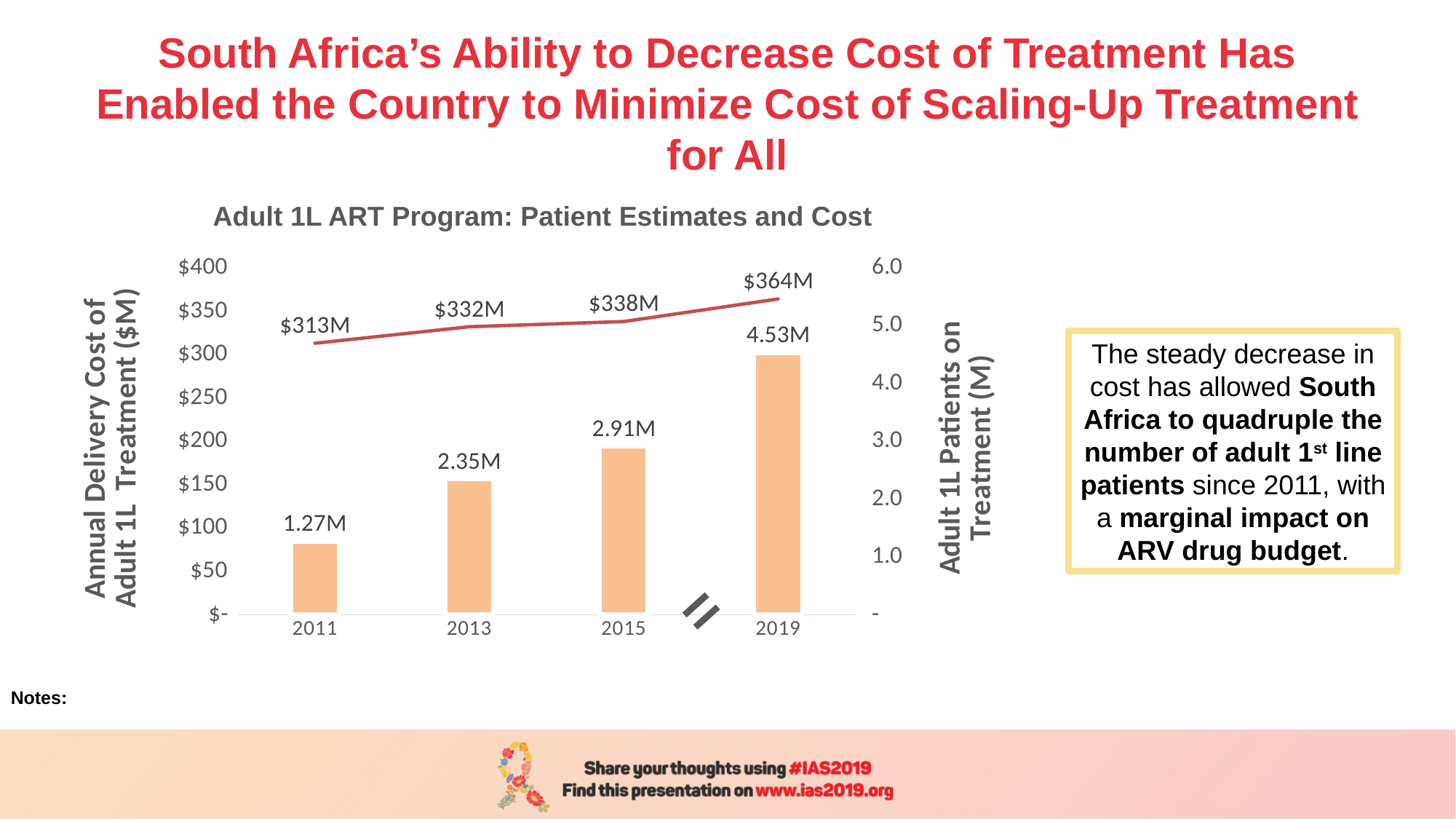

# South Africa’s Ability to Decrease Cost of Treatment Has Enabled the Country to Minimize Cost of Scaling-Up Treatment for All
Adult 1L ART Program: Patient Estimates and Cost

### Chart

| Category | Adults on 1L ART | Cost of Treatment |
|---|---|---|
| 2011 | 1.27 | 313.0 |
| 2013 | 2.349 | 332.0 |
| 2015 | 2.912 | 338.0 |
| 2019 | 4.533 | 364.0 |
The steady decrease in cost has allowed South Africa to quadruple the number of adult 1st line patients since 2011, with a marginal impact on ARV drug budget.
=
Notes: